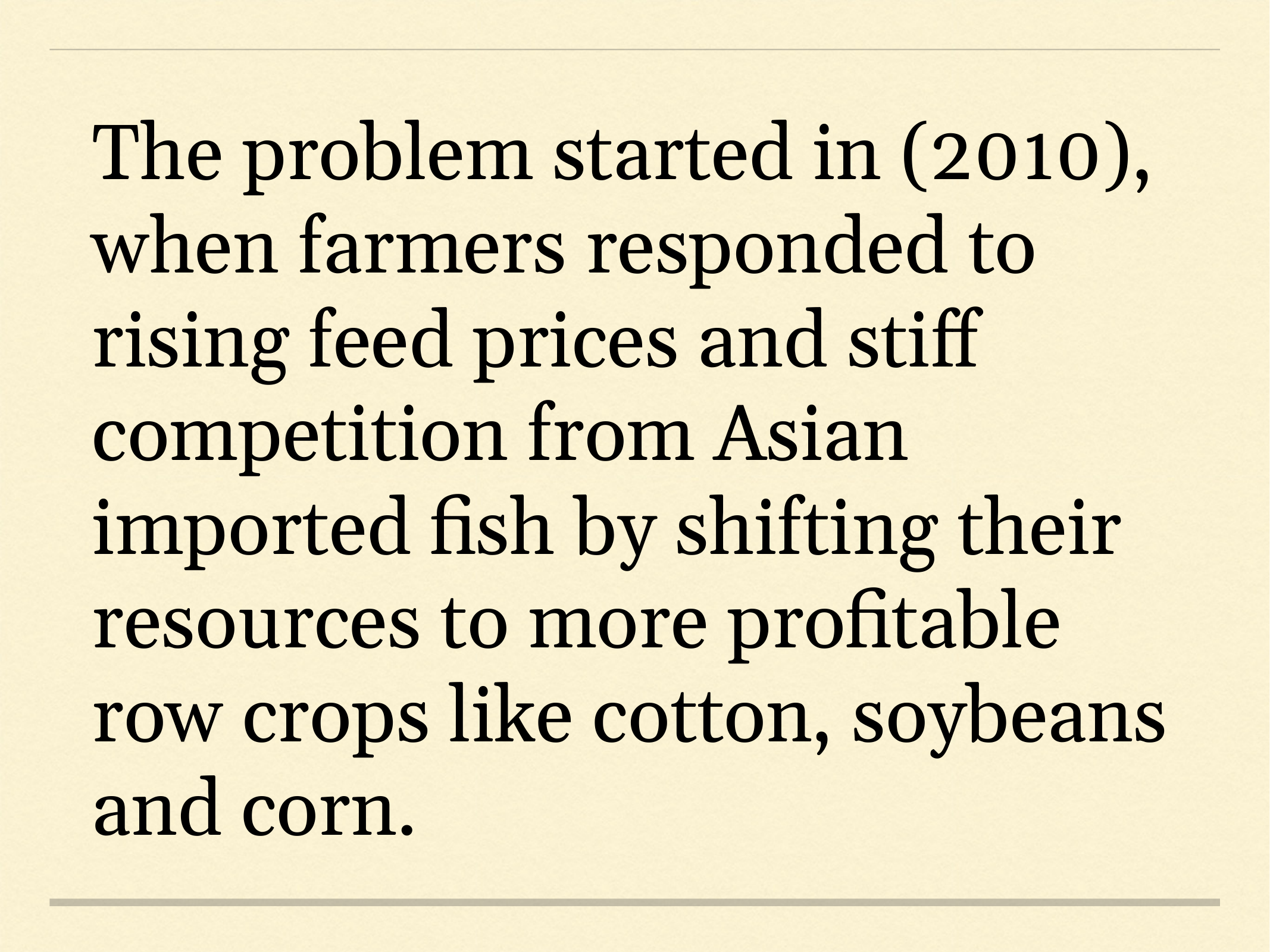

The problem started in (2010), when farmers responded to rising feed prices and stiff competition from Asian imported fish by shifting their resources to more profitable row crops like cotton, soybeans and corn.